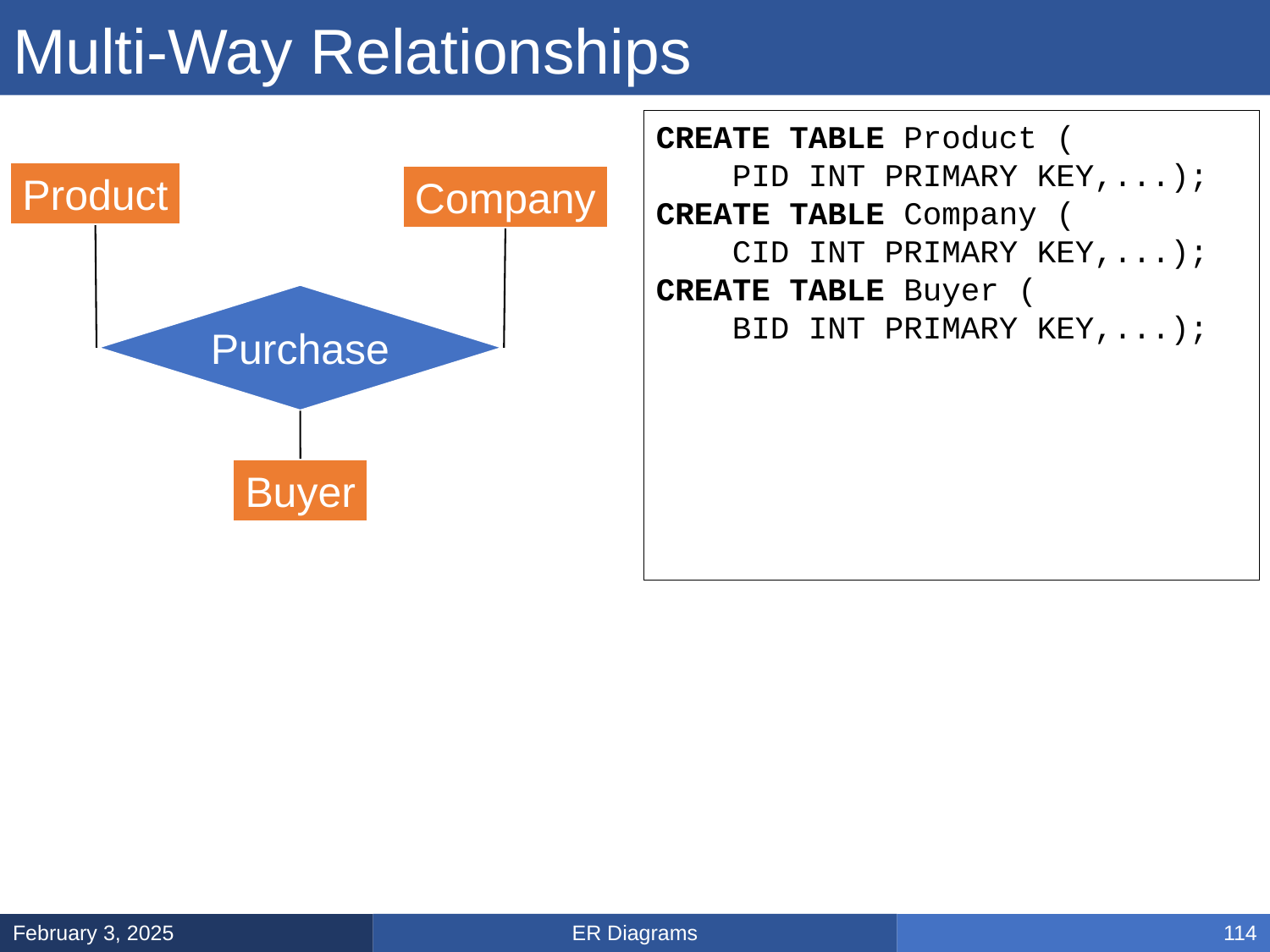

# Multi-Way Relationships
CREATE TABLE Product (
    PID INT PRIMARY KEY,...);
CREATE TABLE Company (
    CID INT PRIMARY KEY,...);
CREATE TABLE Buyer (
    BID INT PRIMARY KEY,...);

CREATE TABLE Purchase (
    PID INT REFERENCES Product,
    CID INT REFERENCES Company,
    BID INT REFERENCES Buyer,
    ...);
Product
Company
Purchase
Buyer
ER Diagrams
February 3, 2025
114